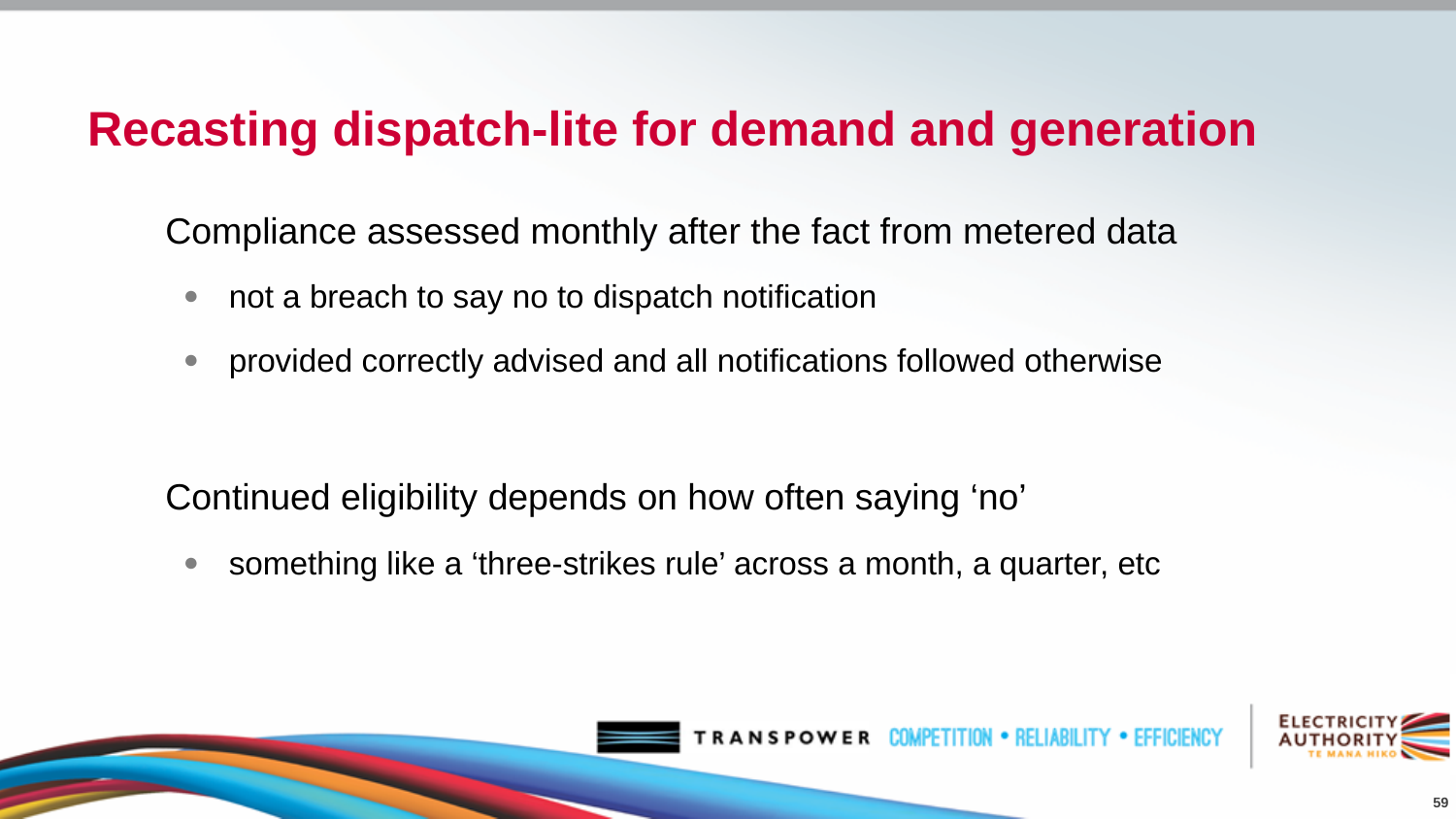

# Recasting dispatch-lite for demand and generation
Compliance assessed monthly after the fact from metered data
not a breach to say no to dispatch notification
provided correctly advised and all notifications followed otherwise

Continued eligibility depends on how often saying ‘no’
something like a ‘three-strikes rule’ across a month, a quarter, etc

59